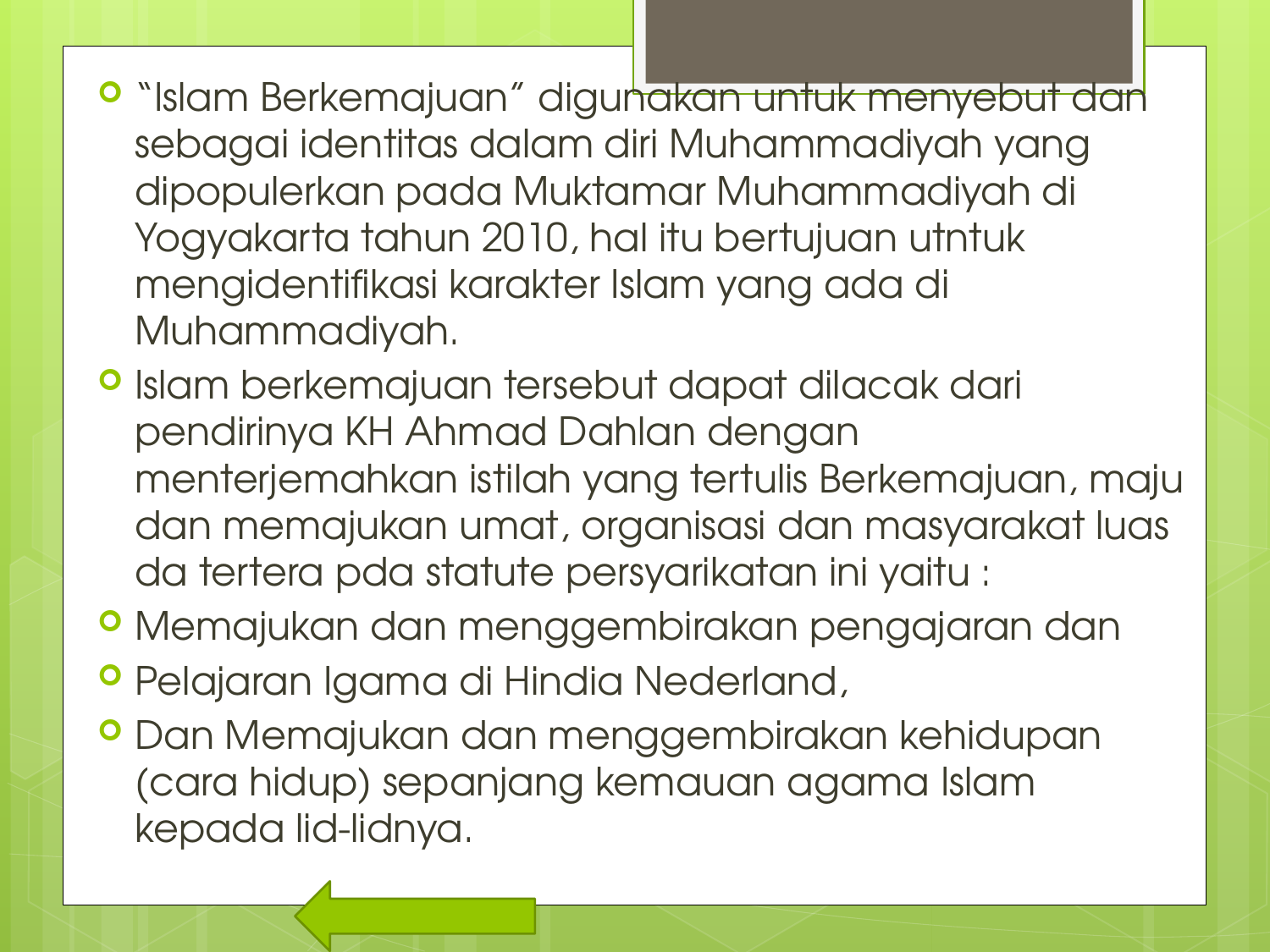

“Islam Berkemajuan” digunakan untuk menyebut dan sebagai identitas dalam diri Muhammadiyah yang dipopulerkan pada Muktamar Muhammadiyah di Yogyakarta tahun 2010, hal itu bertujuan utntuk mengidentifikasi karakter Islam yang ada di Muhammadiyah.
Islam berkemajuan tersebut dapat dilacak dari pendirinya KH Ahmad Dahlan dengan menterjemahkan istilah yang tertulis Berkemajuan, maju dan memajukan umat, organisasi dan masyarakat luas da tertera pda statute persyarikatan ini yaitu :
Memajukan dan menggembirakan pengajaran dan
Pelajaran Igama di Hindia Nederland,
Dan Memajukan dan menggembirakan kehidupan (cara hidup) sepanjang kemauan agama Islam kepada lid-lidnya.